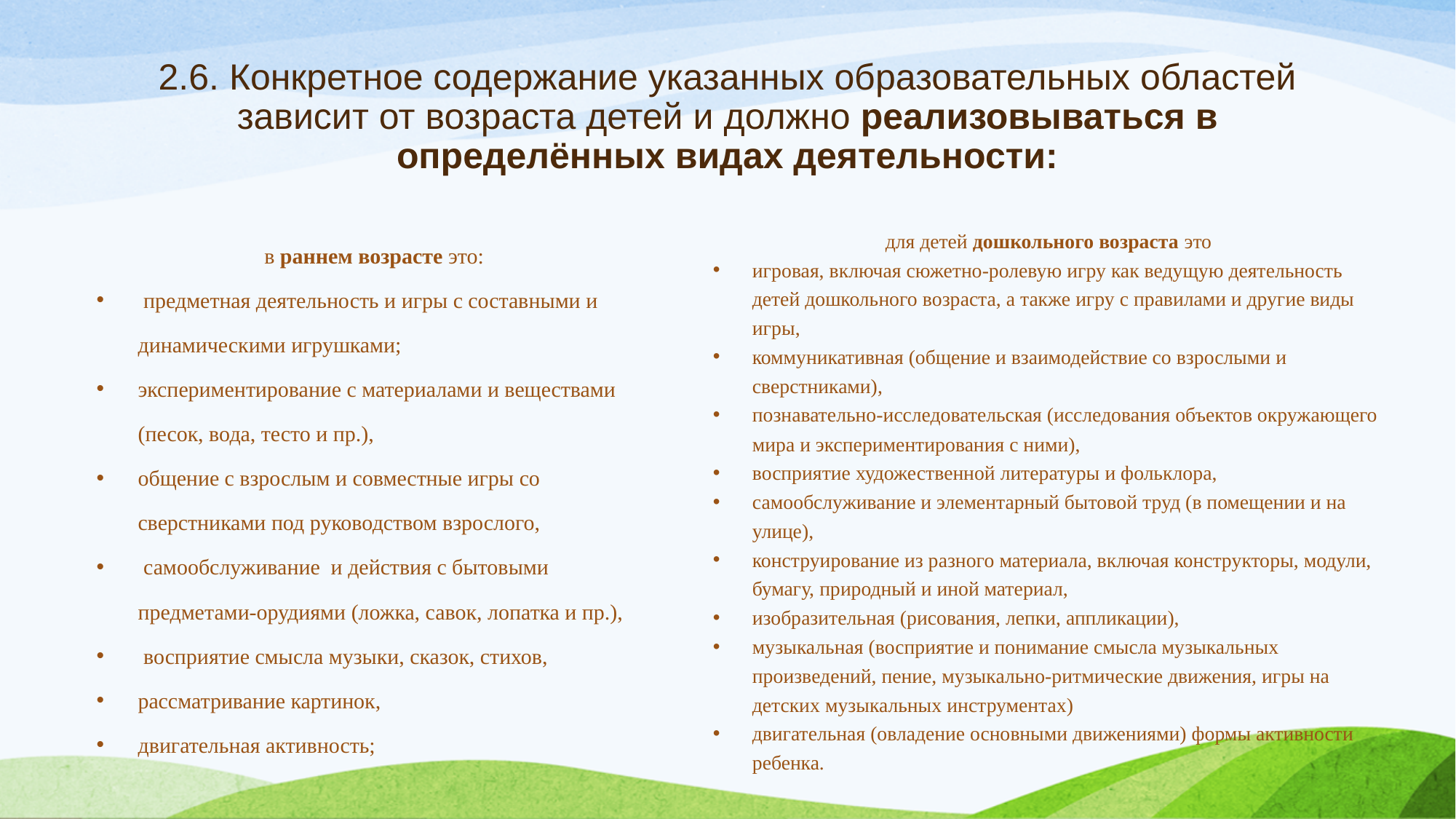

# 2.6. Конкретное содержание указанных образовательных областей зависит от возраста детей и должно реализовываться в определённых видах деятельности:
в раннем возрасте это:
 предметная деятельность и игры с составными и динамическими игрушками;
экспериментирование с материалами и веществами (песок, вода, тесто и пр.),
общение с взрослым и совместные игры со сверстниками под руководством взрослого,
 самообслуживание  и действия с бытовыми предметами-орудиями (ложка, савок, лопатка и пр.),
 восприятие смысла музыки, сказок, стихов,
рассматривание картинок,
двигательная активность;

для детей дошкольного возраста это
игровая, включая сюжетно-ролевую игру как ведущую деятельность детей дошкольного возраста, а также игру с правилами и другие виды игры,
коммуникативная (общение и взаимодействие со взрослыми и сверстниками),
познавательно-исследовательская (исследования объектов окружающего мира и экспериментирования с ними),
восприятие художественной литературы и фольклора,
самообслуживание и элементарный бытовой труд (в помещении и на улице),
конструирование из разного материала, включая конструкторы, модули, бумагу, природный и иной материал,
изобразительная (рисования, лепки, аппликации),
музыкальная (восприятие и понимание смысла музыкальных произведений, пение, музыкально-ритмические движения, игры на детских музыкальных инструментах)
двигательная (овладение основными движениями) формы активности ребенка.